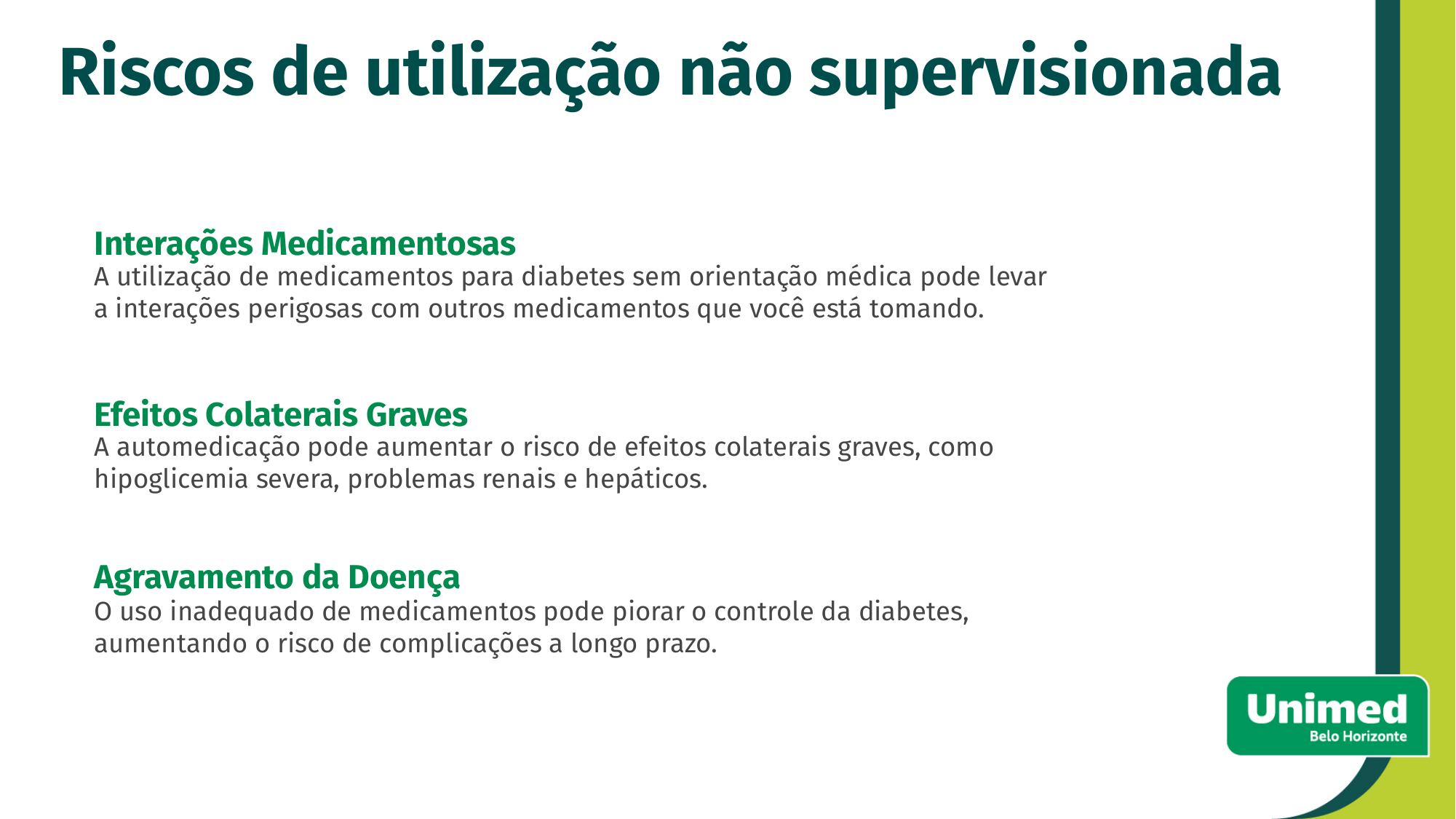

Riscos de utilização não supervisionada
Interações Medicamentosas
A utilização de medicamentos para diabetes sem orientação médica pode levar a interações perigosas com outros medicamentos que você está tomando.
Efeitos Colaterais Graves
A automedicação pode aumentar o risco de efeitos colaterais graves, como hipoglicemia severa, problemas renais e hepáticos.
Agravamento da Doença
O uso inadequado de medicamentos pode piorar o controle da diabetes, aumentando o risco de complicações a longo prazo.